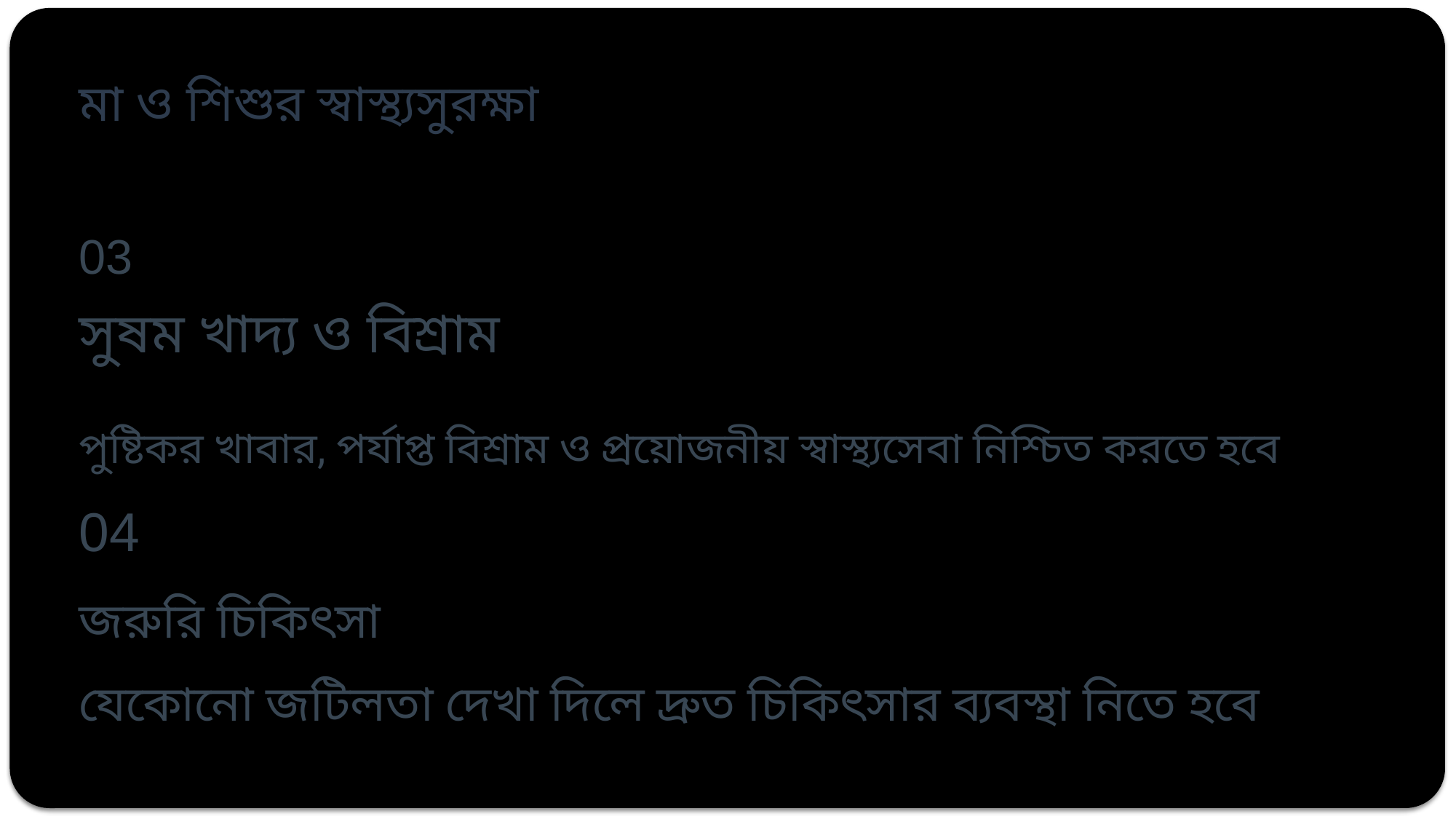

মা ও শিশুর স্বাস্থ্যসুরক্ষা
03
সুষম খাদ্য ও বিশ্রাম

পুষ্টিকর খাবার, পর্যাপ্ত বিশ্রাম ও প্রয়োজনীয় স্বাস্থ্যসেবা নিশ্চিত করতে হবে
04
জরুরি চিকিৎসা
যেকোনো জটিলতা দেখা দিলে দ্রুত চিকিৎসার ব্যবস্থা নিতে হবে